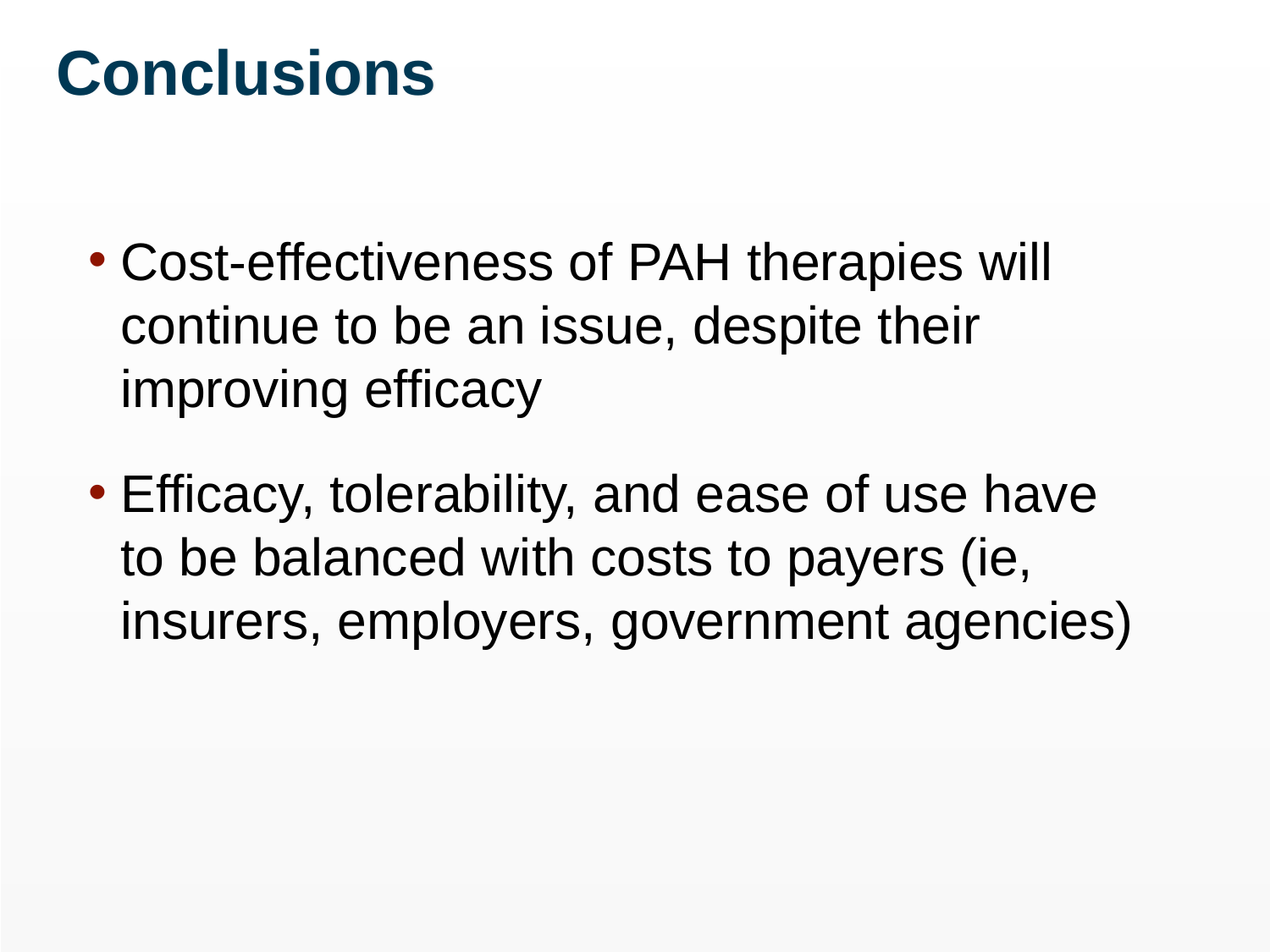

# Conclusions
Cost-effectiveness of PAH therapies will continue to be an issue, despite their improving efficacy
Efficacy, tolerability, and ease of use have to be balanced with costs to payers (ie, insurers, employers, government agencies)